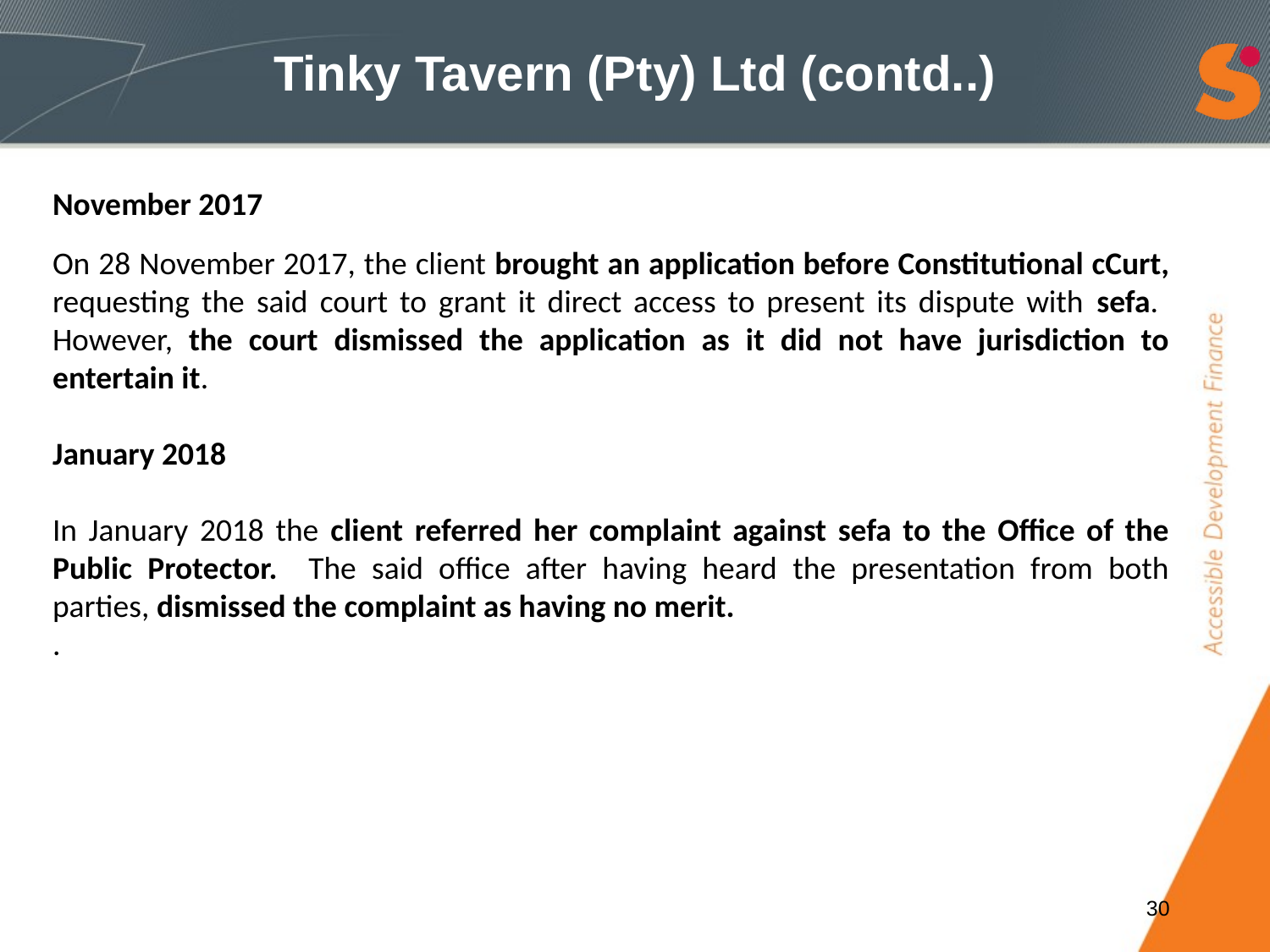

# Tinky Tavern (Pty) Ltd (contd..)
November 2017

On 28 November 2017, the client brought an application before Constitutional cCurt, requesting the said court to grant it direct access to present its dispute with sefa.  However, the court dismissed the application as it did not have jurisdiction to entertain it.

January 2018

In January 2018 the client referred her complaint against sefa to the Office of the Public Protector.  The said office after having heard the presentation from both parties, dismissed the complaint as having no merit.
.

30